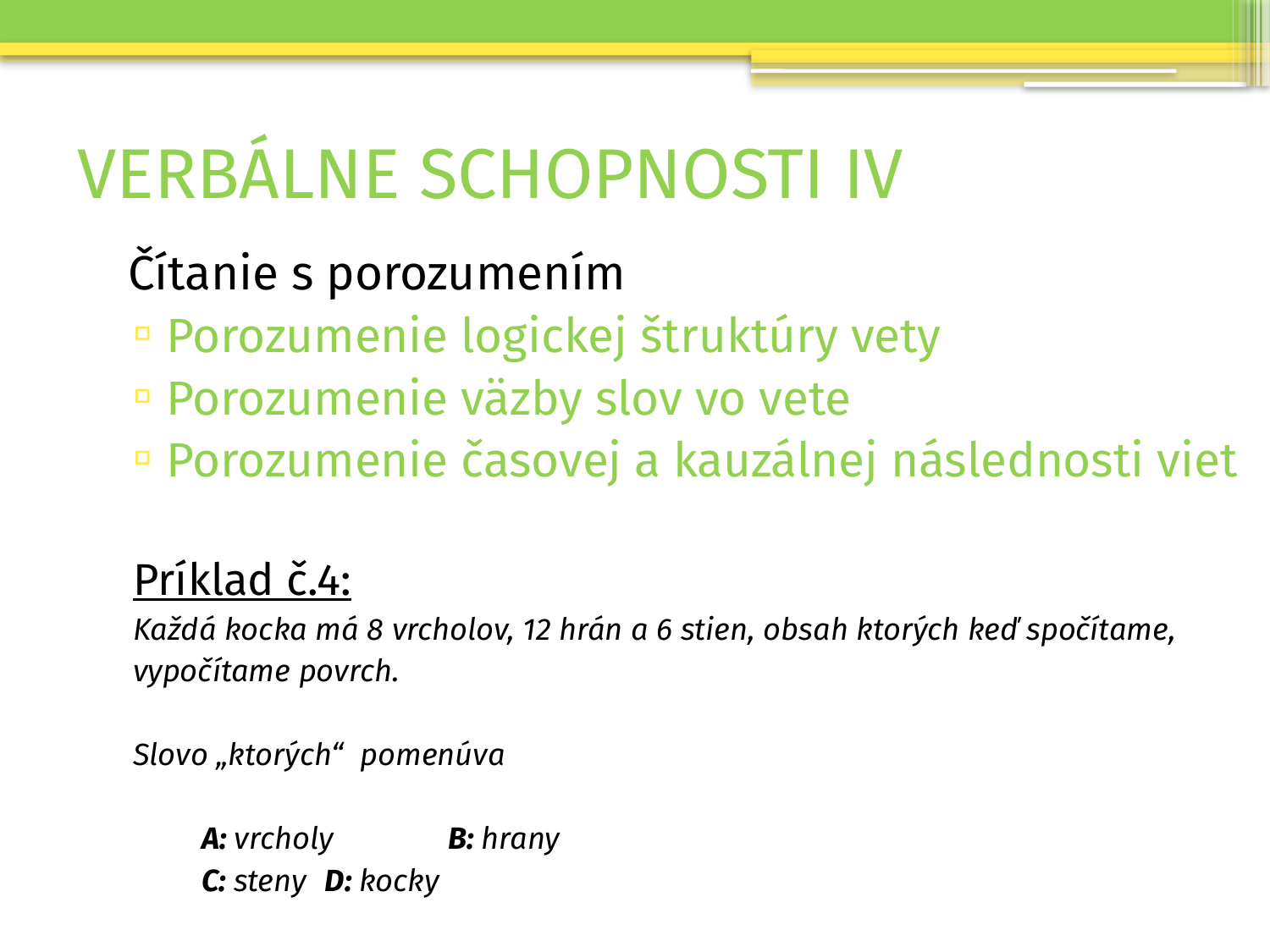

# VERBÁLNE SCHOPNOSTI IV
   Čítanie s porozumením
Porozumenie logickej štruktúry vety
Porozumenie väzby slov vo vete
Porozumenie časovej a kauzálnej následnosti viet

Príklad č.4:
Každá kocka má 8 vrcholov, 12 hrán a 6 stien, obsah ktorých keď spočítame,
vypočítame povrch.

Slovo „ktorých“  pomenúva

	A: vrcholy	B: hrany
	C: steny		D: kocky